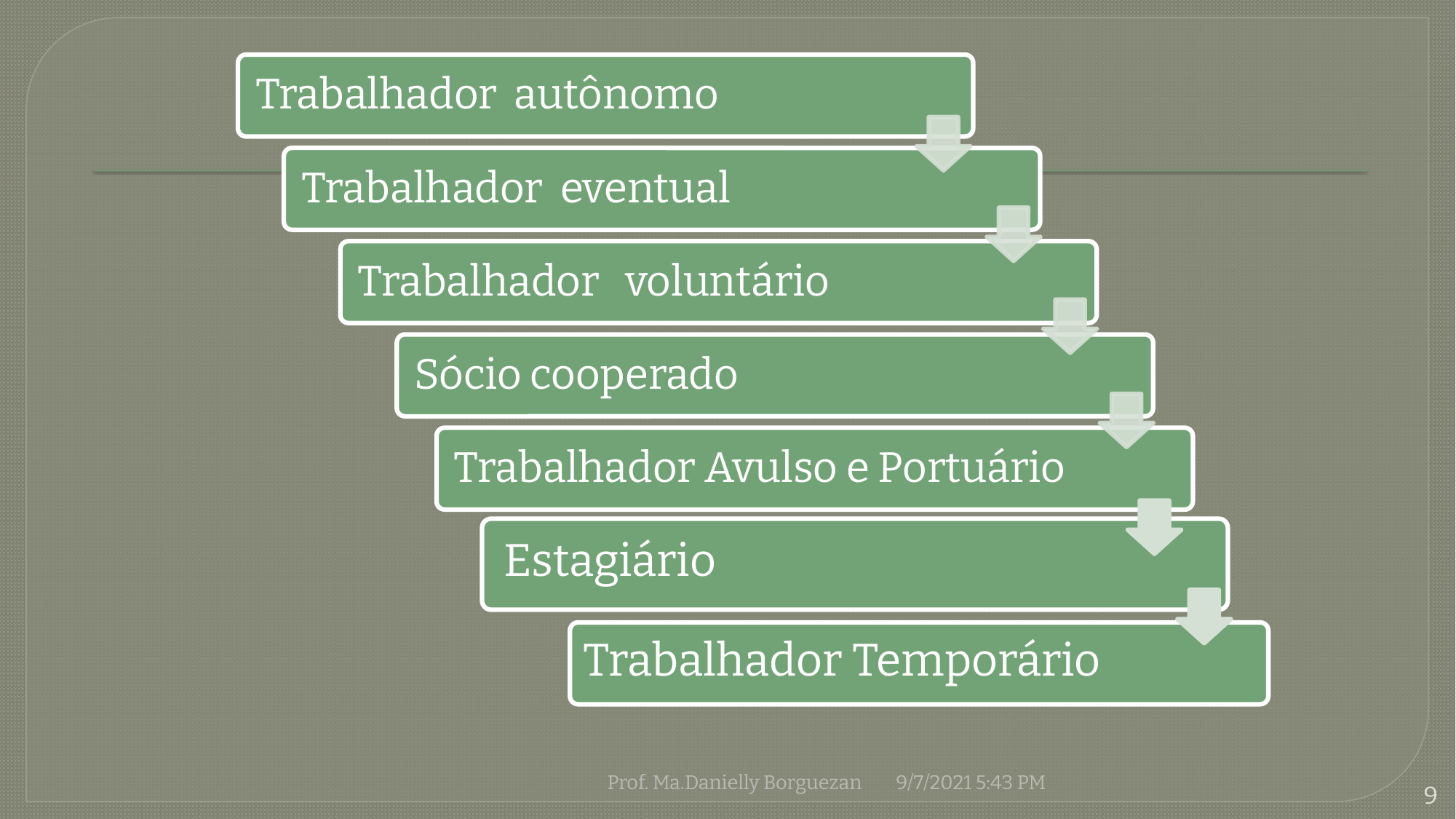

Trabalhador  autônomo
Trabalhador  eventual
Trabalhador   voluntário
Sócio cooperado
Trabalhador Avulso e Portuário

Estagiário

Trabalhador Temporário
Prof. Ma.Danielly Borguezan
9/7/2021 5:43 PM
9